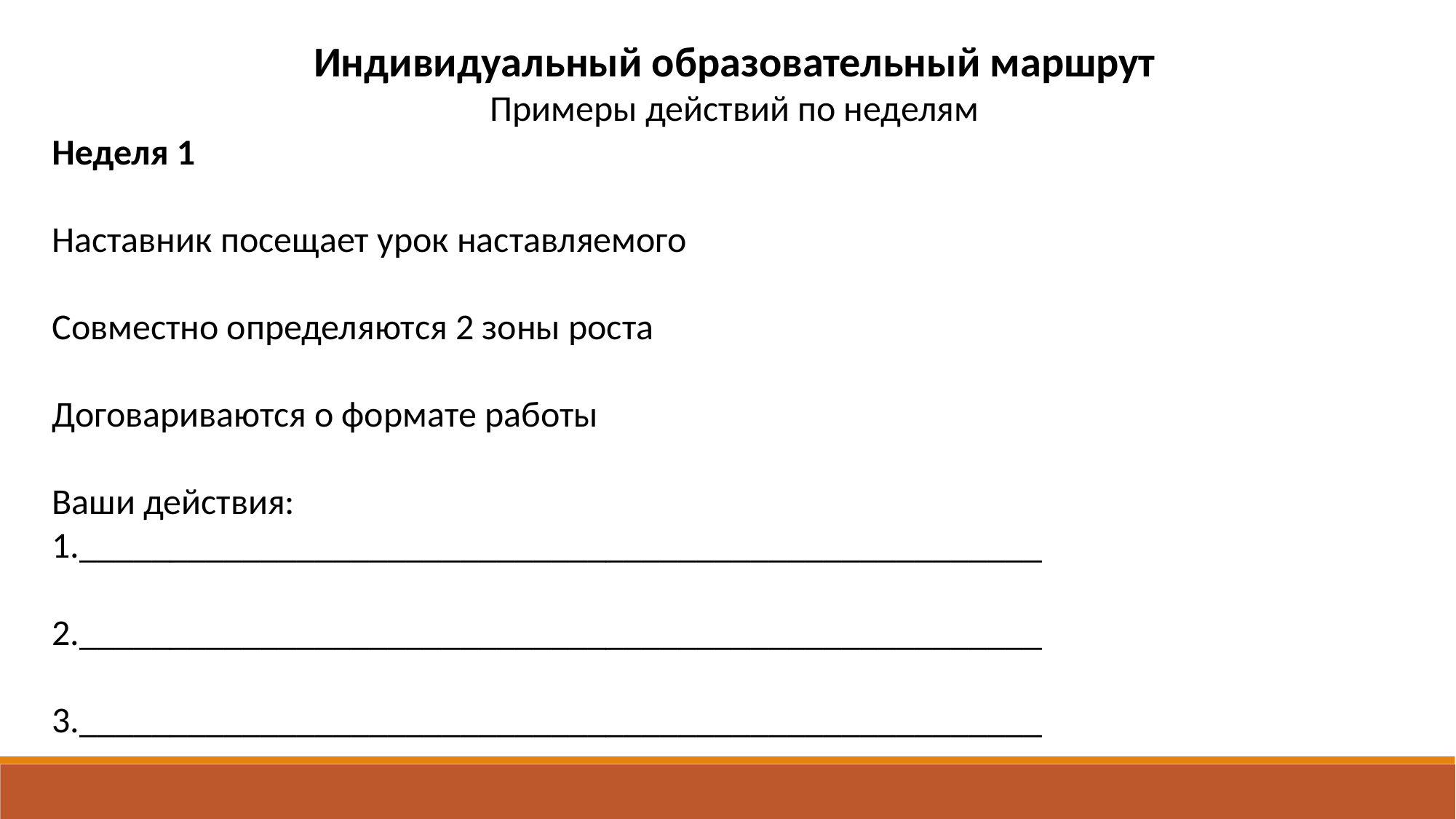

Индивидуальный образовательный маршрут
Примеры действий по неделям
Неделя 1

Наставник посещает урок наставляемого

Совместно определяются 2 зоны роста

Договариваются о формате работы

Ваши действия:
1._____________________________________________________

2._____________________________________________________

3._____________________________________________________